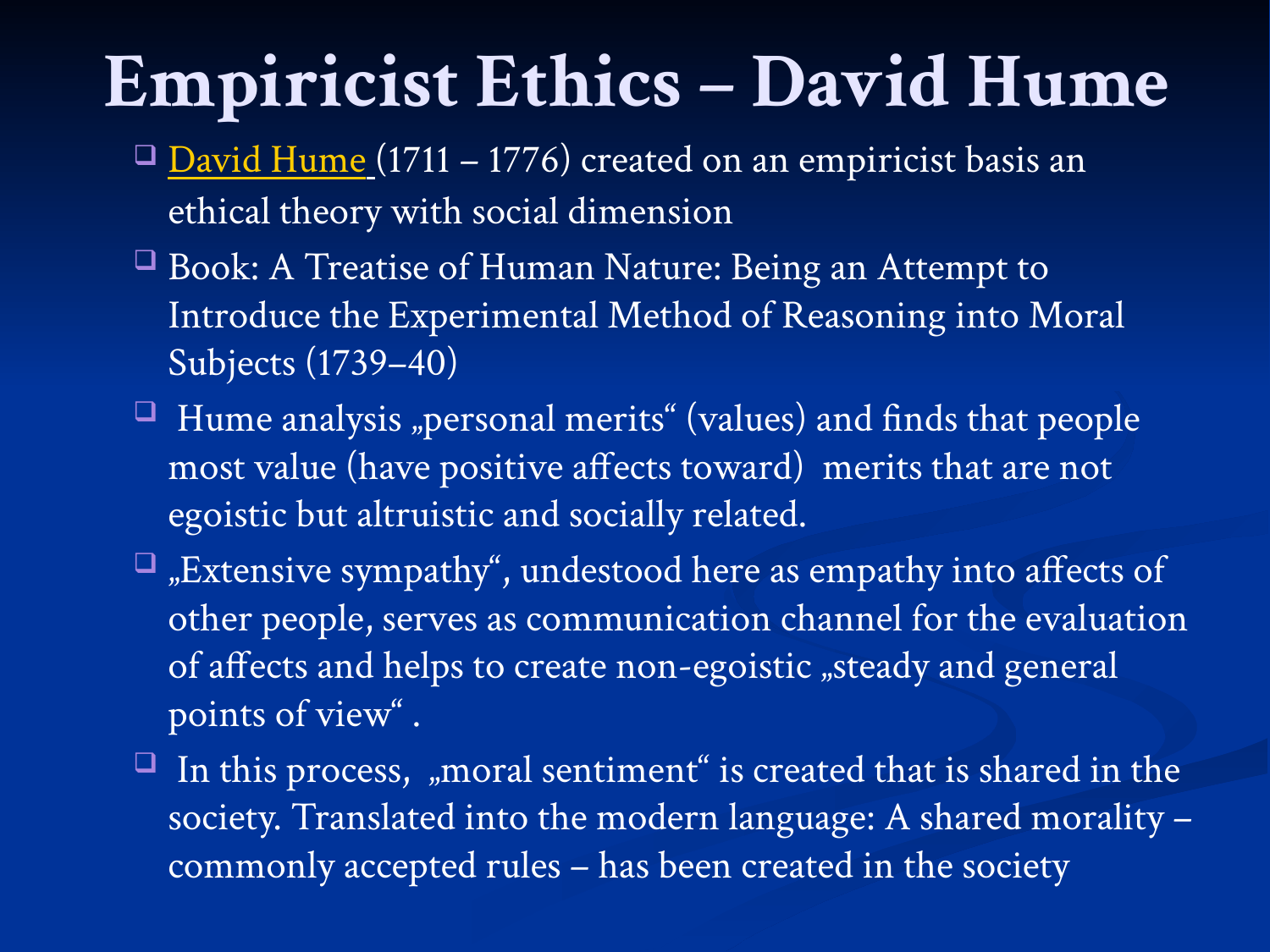

# Empiricist Ethics – David Hume
David Hume (1711 – 1776) created on an empiricist basis an ethical theory with social dimension
Book: A Treatise of Human Nature: Being an Attempt to Introduce the Experimental Method of Reasoning into Moral Subjects (1739–40)
 Hume analysis „personal merits“ (values) and finds that people most value (have positive affects toward)  merits that are not egoistic but altruistic and socially related.
„Extensive sympathy“, undestood here as empathy into affects of other people, serves as communication channel for the evaluation of affects and helps to create non-egoistic „steady and general points of view“ .
 In this process,  „moral sentiment“ is created that is shared in the society. Translated into the modern language: A shared morality – commonly accepted rules – has been created in the society